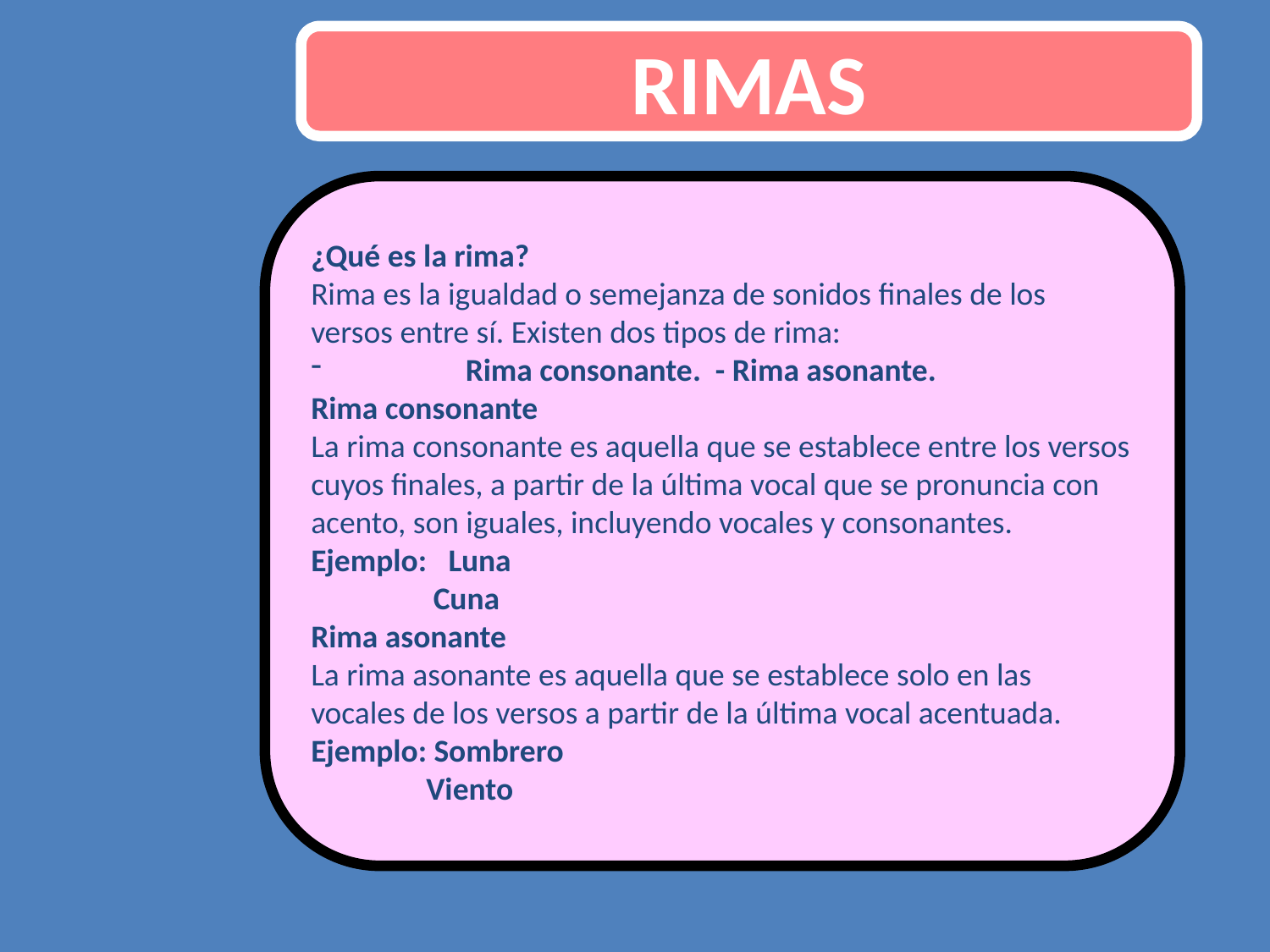

RIMAS
¿Qué es la rima?
Rima es la igualdad o semejanza de sonidos finales de los versos entre sí. Existen dos tipos de rima:
                    Rima consonante.  - Rima asonante.
Rima consonante
La rima consonante es aquella que se establece entre los versos cuyos finales, a partir de la última vocal que se pronuncia con acento, son iguales, incluyendo vocales y consonantes.
Ejemplo:   Luna
                 Cuna
Rima asonante
La rima asonante es aquella que se establece solo en las vocales de los versos a partir de la última vocal acentuada.
Ejemplo: Sombrero
                Viento